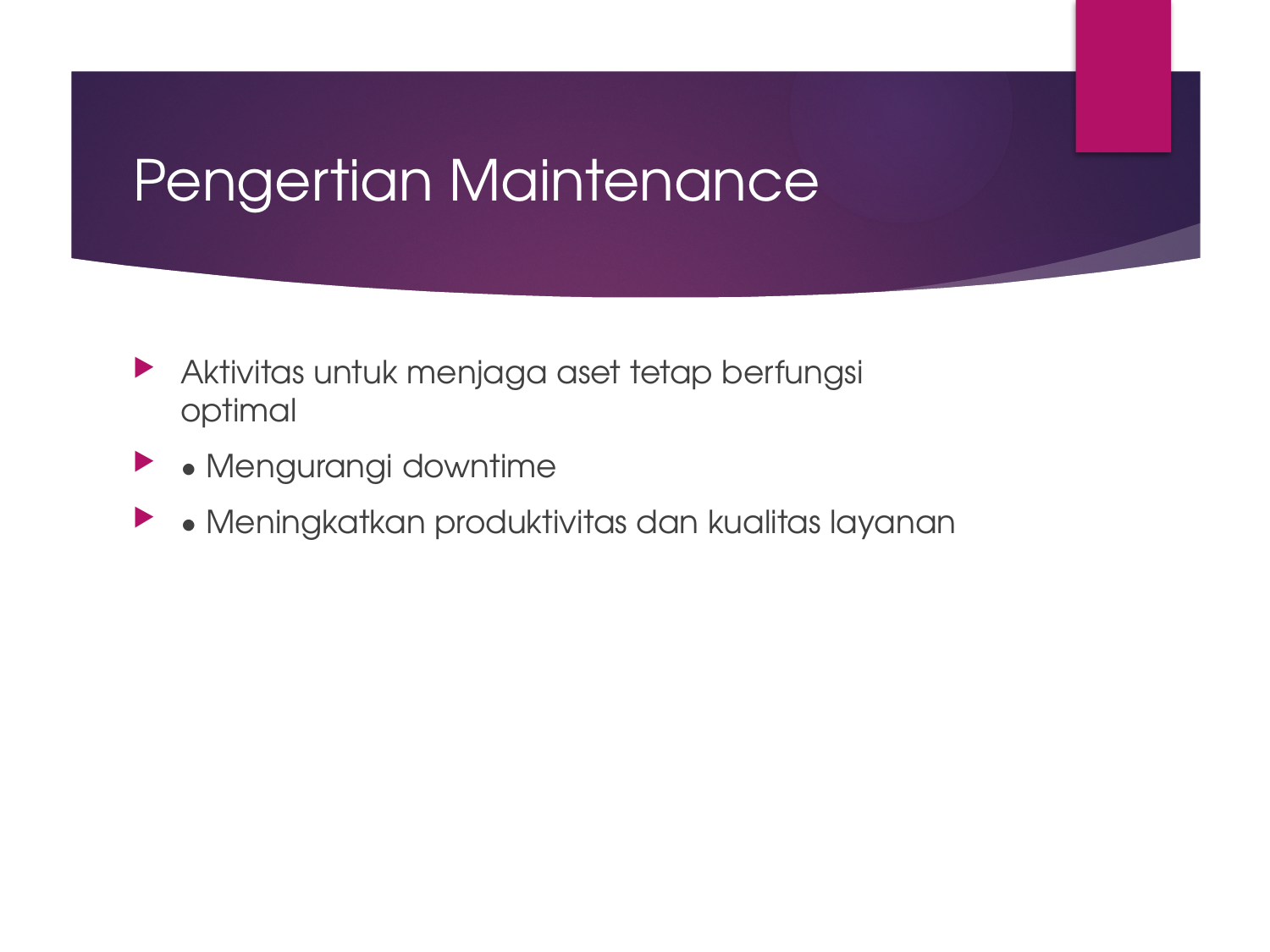

# Pengertian Maintenance
Aktivitas untuk menjaga aset tetap berfungsi optimal
• Mengurangi downtime
• Meningkatkan produktivitas dan kualitas layanan